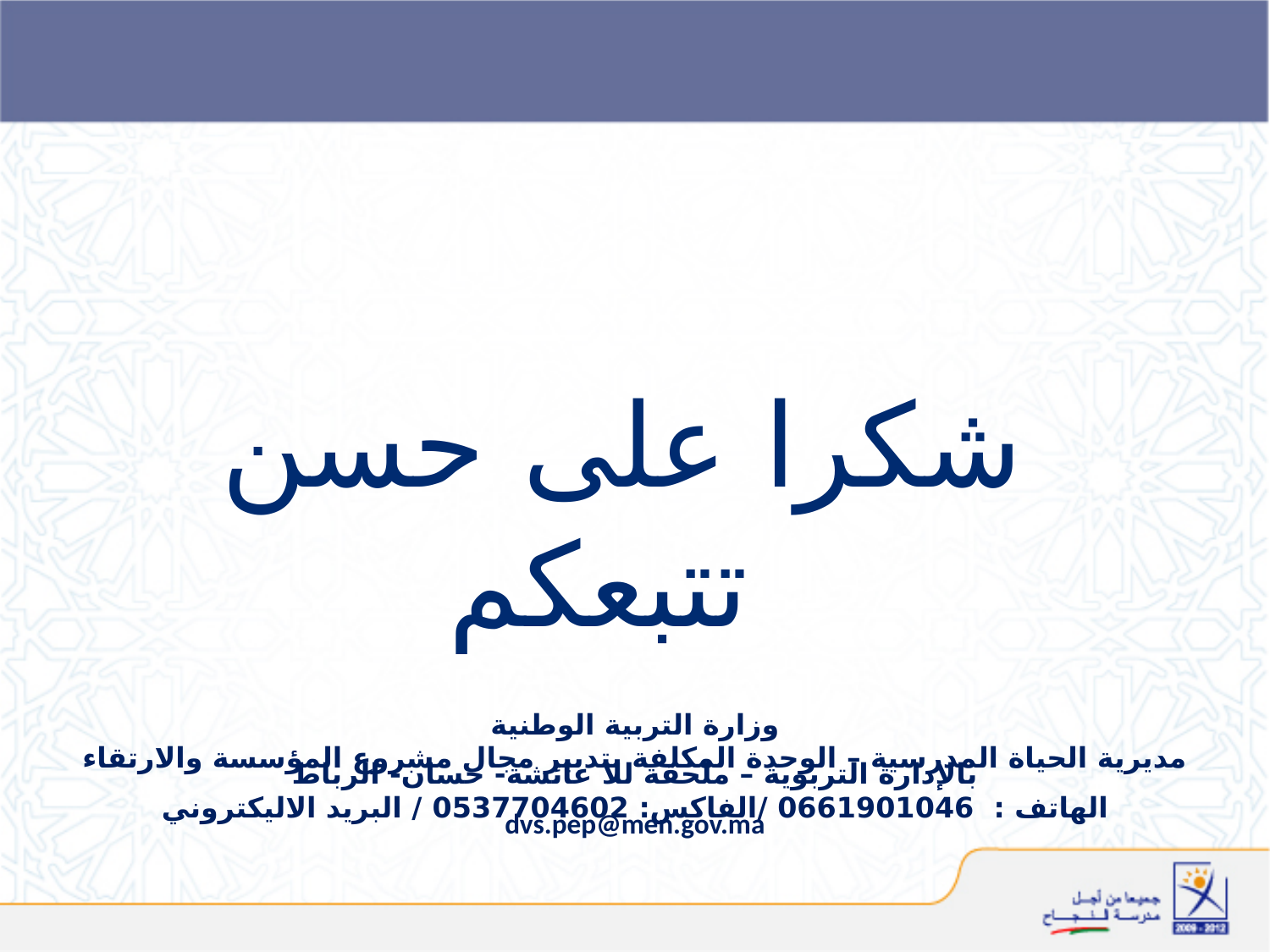

شكرا على حسن تتبعكم
وزارة التربية الوطنية

مديرية الحياة المدرسية – الوحدة المكلفة بتدبير مجال مشروع المؤسسة والارتقاء بالإدارة التربوية – ملحقة للا عائشة- حسان- الرباط
الهاتف :  0661901046 /الفاكس: 0537704602 / البريد الاليكتروني dvs.pep@men.gov.ma